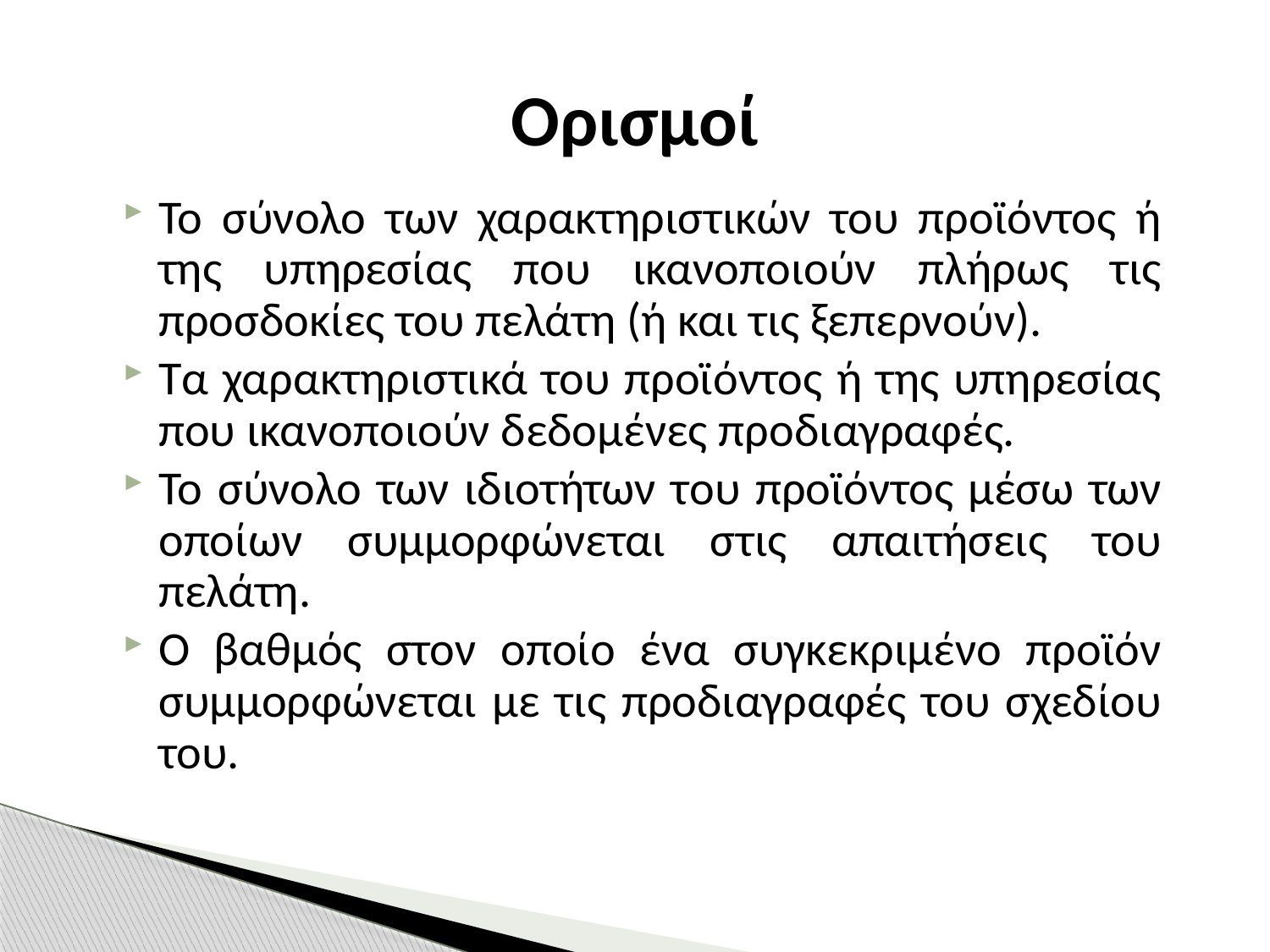

# Ορισμοί
Το σύνολο των χαρακτηριστικών του προϊόντος ή της υπηρεσίας που ικανοποιούν πλήρως τις προσδοκίες του πελάτη (ή και τις ξεπερνούν).
Τα χαρακτηριστικά του προϊόντος ή της υπηρεσίας που ικανοποιούν δεδομένες προδιαγραφές.
Το σύνολο των ιδιοτήτων του προϊόντος μέσω των οποίων συμμορφώνεται στις απαιτήσεις του πελάτη.
Ο βαθμός στον οποίο ένα συγκεκριμένο προϊόν συμμορφώνεται με τις προδιαγραφές του σχεδίου του.